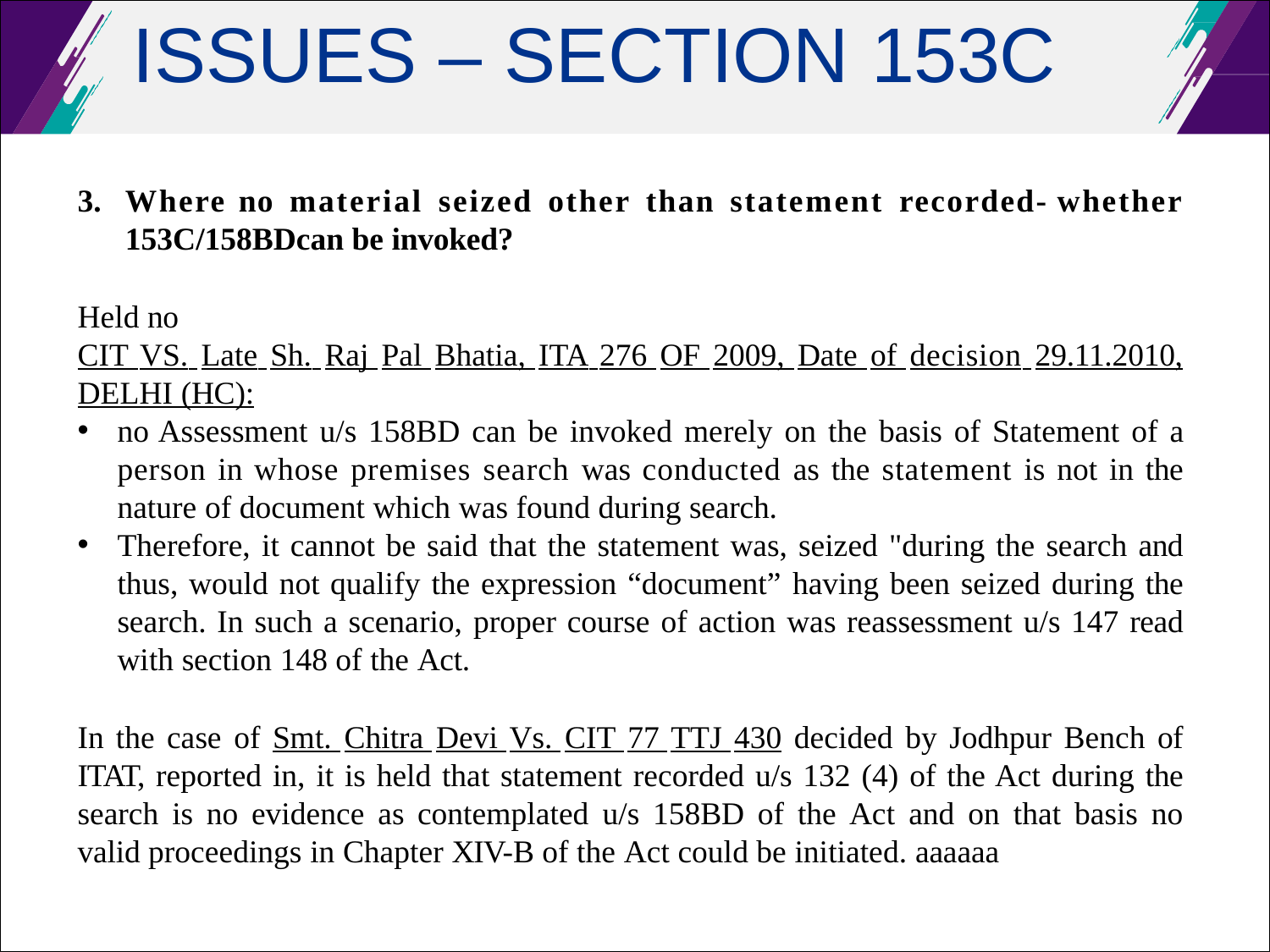

# ISSUES – SECTION 153C

Where no material seized other than statement recorded- whether 153C/158BDcan be invoked?

Held no
CIT VS. Late Sh. Raj Pal Bhatia, ITA 276 OF 2009, Date of decision 29.11.2010, DELHI (HC):
no Assessment u/s 158BD can be invoked merely on the basis of Statement of a person in whose premises search was conducted as the statement is not in the nature of document which was found during search.
Therefore, it cannot be said that the statement was, seized "during the search and thus, would not qualify the expression “document” having been seized during the search. In such a scenario, proper course of action was reassessment u/s 147 read with section 148 of the Act.

In the case of Smt. Chitra Devi Vs. CIT 77 TTJ 430 decided by Jodhpur Bench of ITAT, reported in, it is held that statement recorded u/s 132 (4) of the Act during the search is no evidence as contemplated u/s 158BD of the Act and on that basis no valid proceedings in Chapter XIV-B of the Act could be initiated. aaaaaa